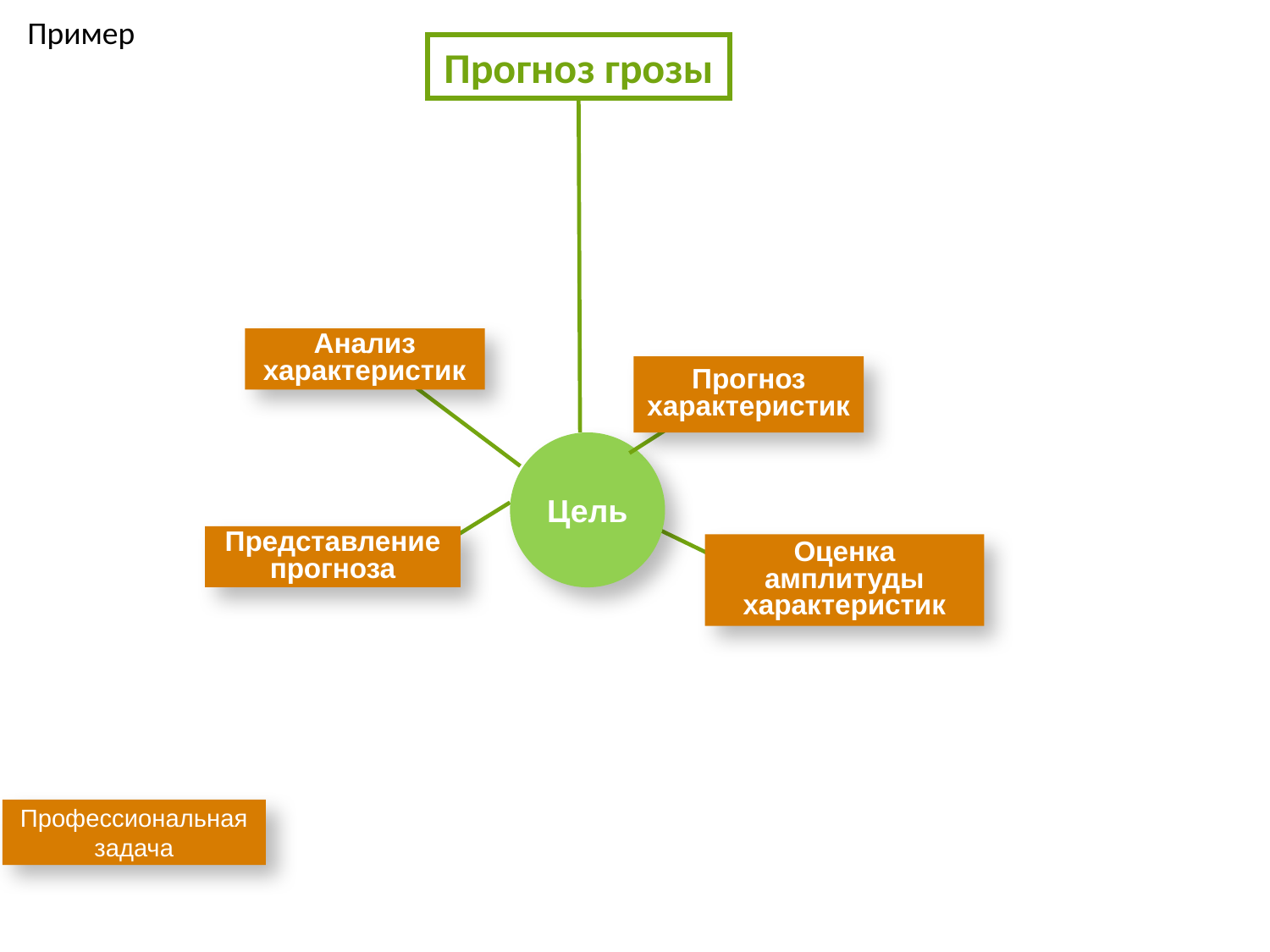

Пример
Прогноз грозы
Анализ характеристик
Прогноз характеристик
Цель
Представление прогноза
Оценка амплитуды характеристик
Профессиональная задача